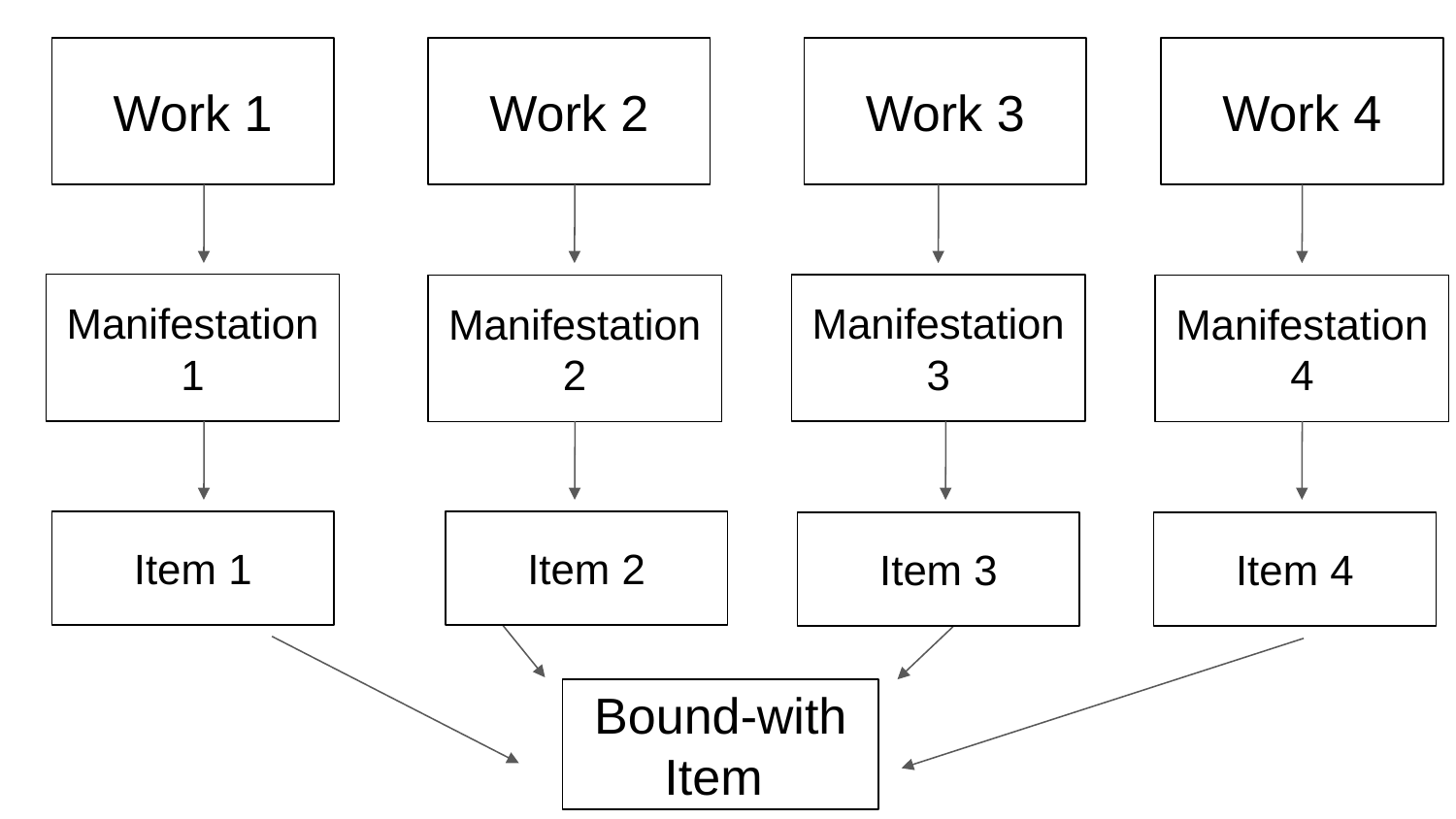

Work 1
Work 2
Work 3
Work 4
Manifestation 1
Manifestation 3
Manifestation 2
Manifestation 4
Item 2
Item 1
Item 3
Item 4
Bound-with Item